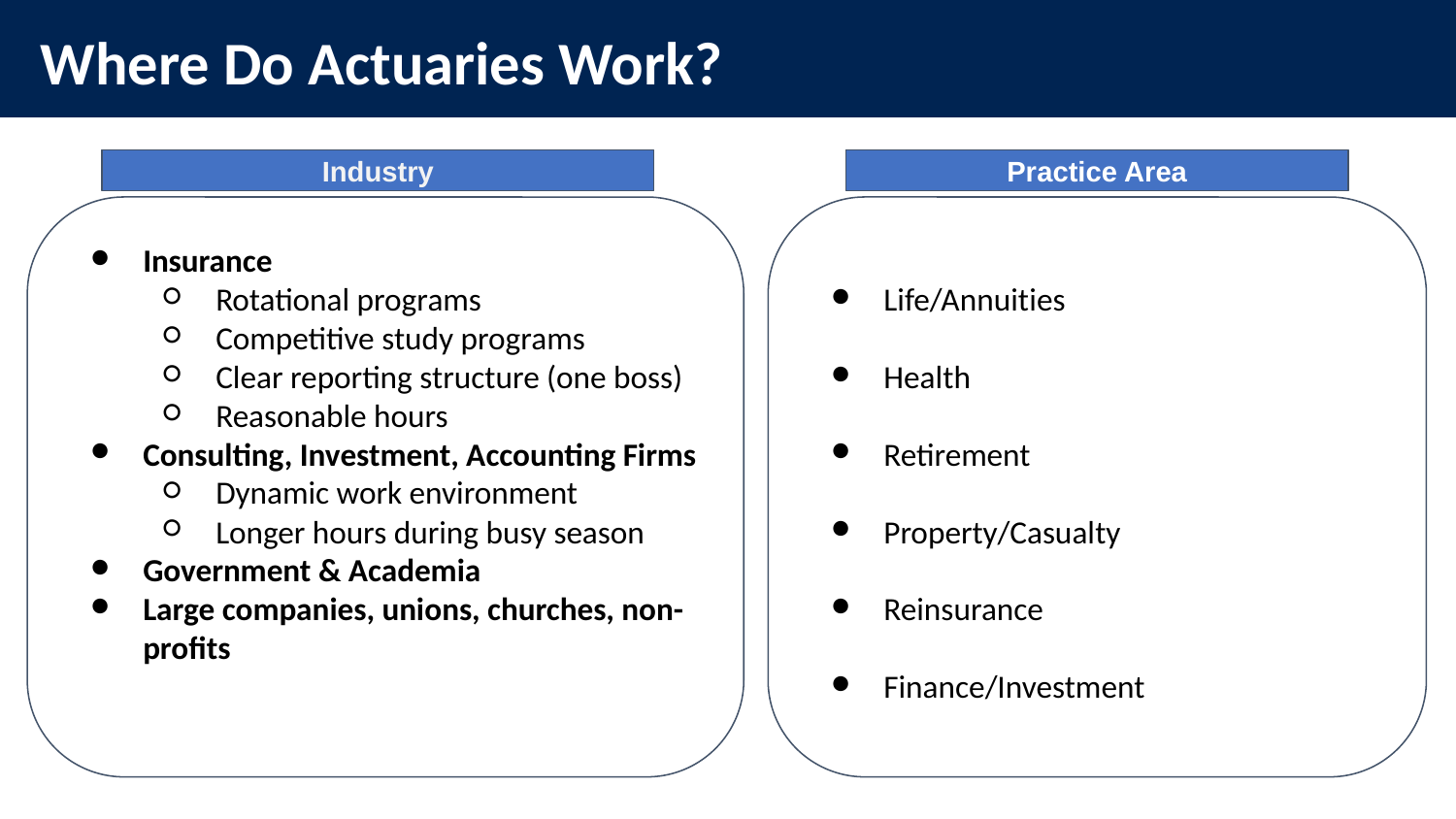

# Where Do Actuaries Work?
Industry
Practice Area
Insurance
Rotational programs
Competitive study programs
Clear reporting structure (one boss)
Reasonable hours
Consulting, Investment, Accounting Firms
Dynamic work environment
Longer hours during busy season
Government & Academia
Large companies, unions, churches, non-profits
Life/Annuities
Health
Retirement
Property/Casualty
Reinsurance
Finance/Investment